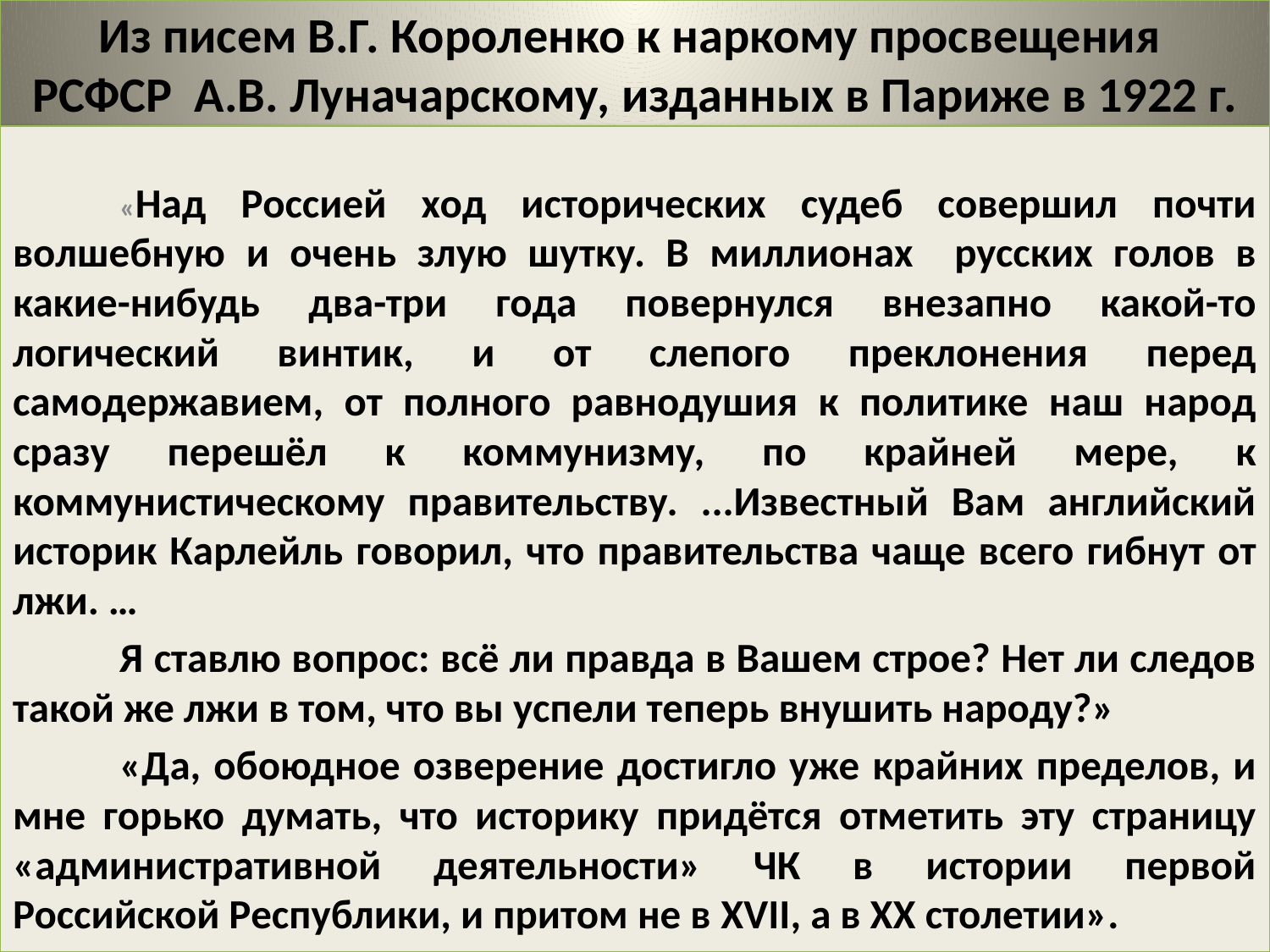

# Из писем В.Г. Короленко к наркому просвещения РСФСР  А.В. Луначарскому, изданных в Париже в 1922 г.

	«Над Россией ход исторических судеб совершил почти волшебную и очень злую шутку. В миллионах  русских голов в какие-нибудь два-три года повернулся внезапно какой-то логический винтик, и от слепого преклонения перед самодержавием, от полного равнодушия к политике наш народ сразу перешёл к коммунизму, по крайней мере, к коммунистическому правительству. ...Известный Вам английский историк Карлейль говорил, что правительства чаще всего гибнут от лжи. …
	Я ставлю вопрос: всё ли правда в Вашем строе? Нет ли следов такой же лжи в том, что вы успели теперь внушить народу?»
	«Да, обоюдное озверение достигло уже крайних пределов, и мне горько думать, что историку придётся отметить эту страницу «административной деятельности» ЧК в истории первой Российской Республики, и притом не в XVII, а в XX столетии».